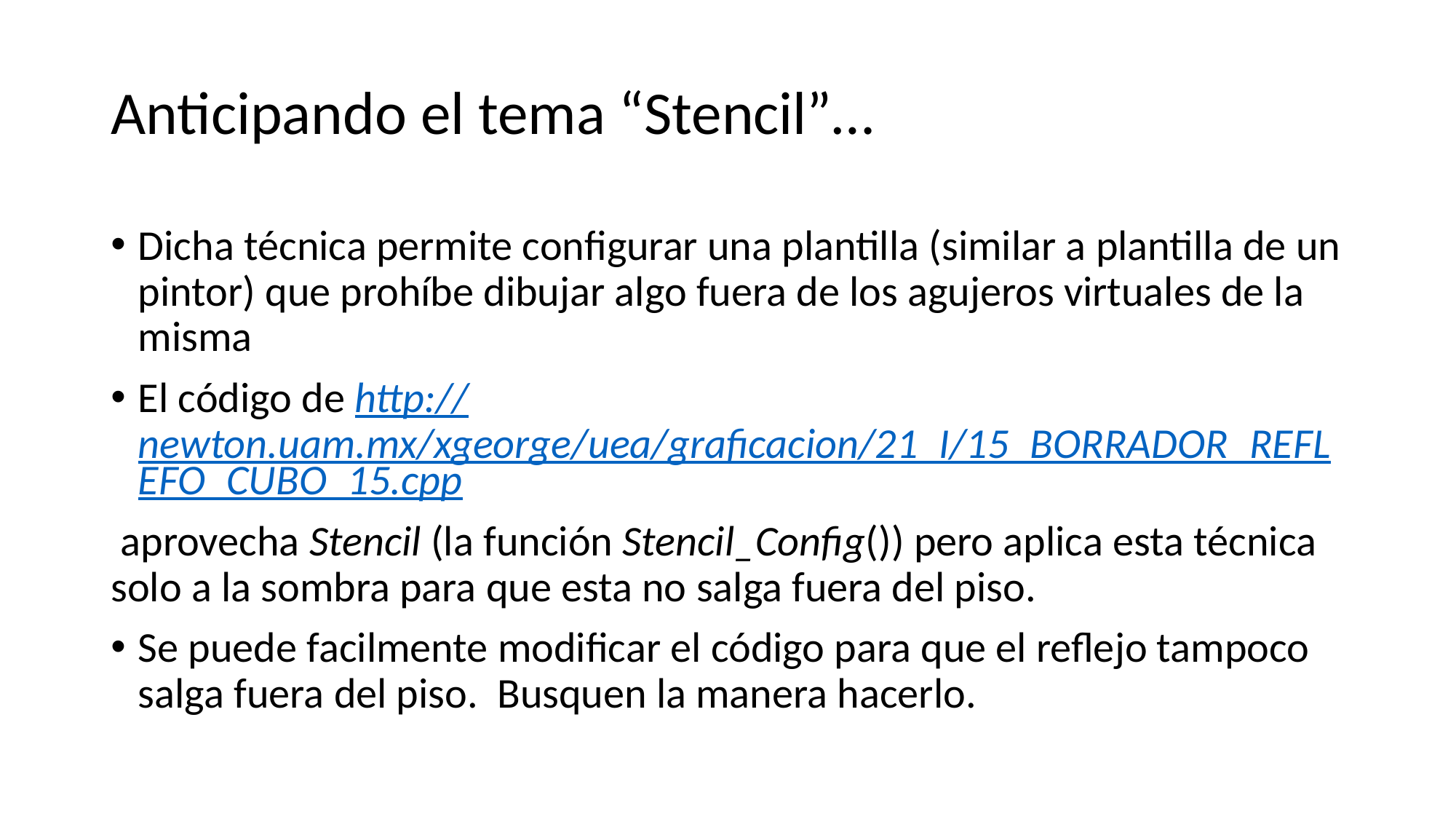

# Anticipando el tema “Stencil”…
Dicha técnica permite configurar una plantilla (similar a plantilla de un pintor) que prohíbe dibujar algo fuera de los agujeros virtuales de la misma
El código de http://newton.uam.mx/xgeorge/uea/graficacion/21_I/15_BORRADOR_REFLEFO_CUBO_15.cpp
 aprovecha Stencil (la función Stencil_Config()) pero aplica esta técnica solo a la sombra para que esta no salga fuera del piso.
Se puede facilmente modificar el código para que el reflejo tampoco salga fuera del piso.  Busquen la manera hacerlo.